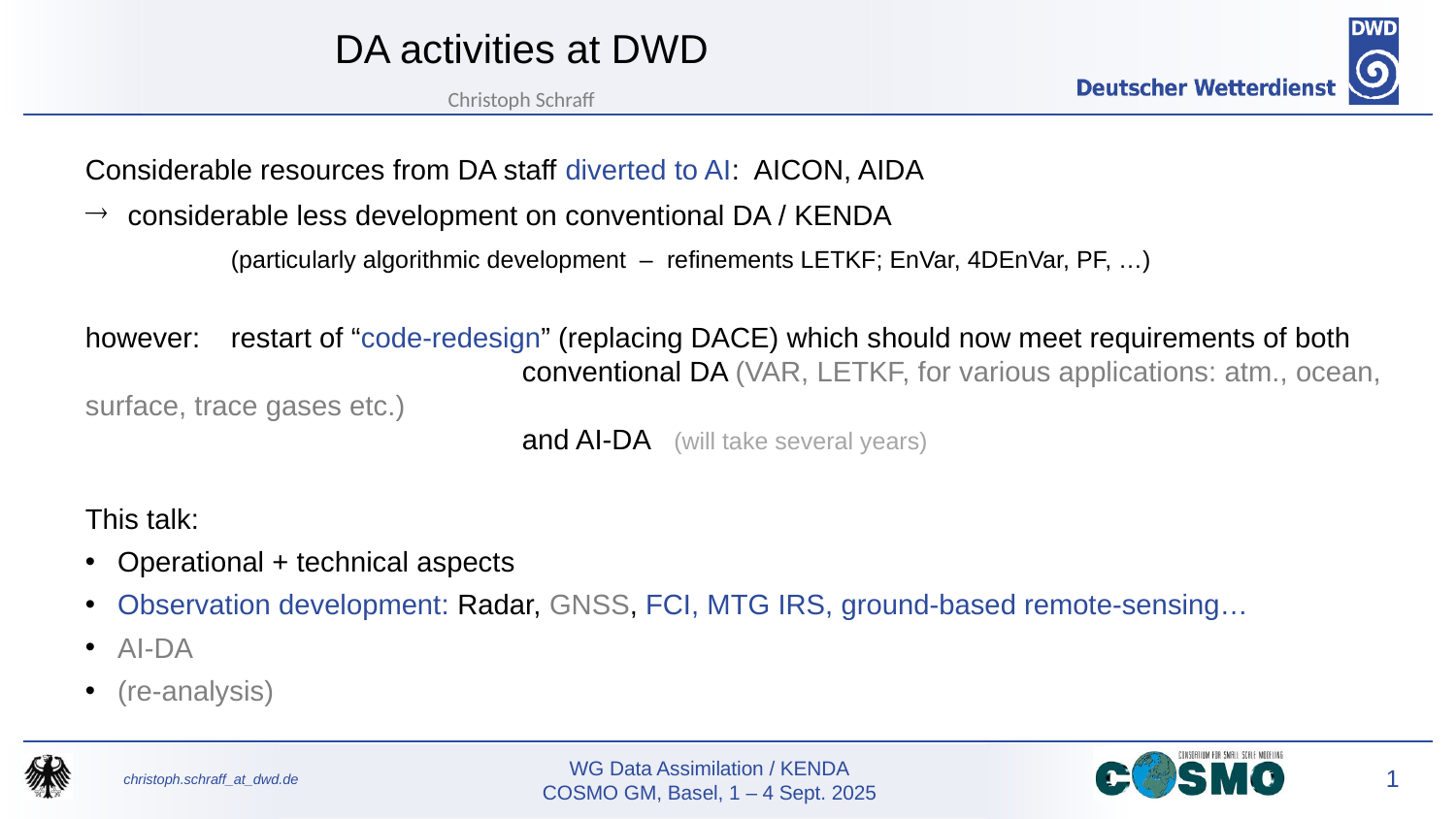

DA activities at DWD
Christoph Schraff
Considerable resources from DA staff diverted to AI:  AICON, AIDA
considerable less development on conventional DA / KENDA
	(particularly algorithmic development  –  refinements LETKF; EnVar, 4DEnVar, PF, …)

however: 	restart of “code-redesign” (replacing DACE) which should now meet requirements of both
			conventional DA (VAR, LETKF, for various applications: atm., ocean, surface, trace gases etc.)
			and AI-DA   (will take several years)
This talk:
Operational + technical aspects
Observation development: Radar, GNSS, FCI, MTG IRS, ground-based remote-sensing…
AI-DA
(re-analysis)